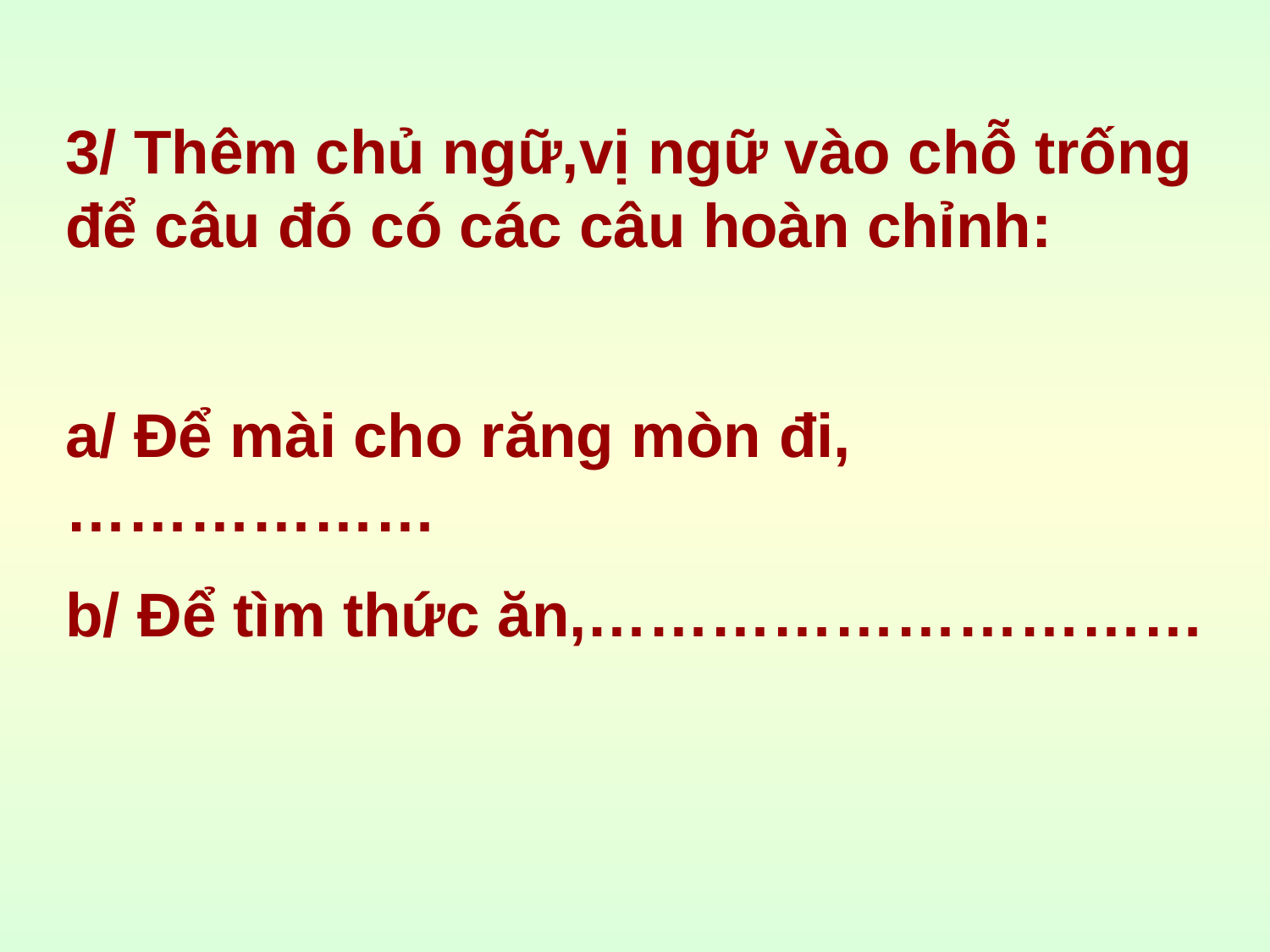

3/ Thêm chủ ngữ,vị ngữ vào chỗ trống để câu đó có các câu hoàn chỉnh:

a/ Để mài cho răng mòn đi,………………
b/ Để tìm thức ăn,…………………………